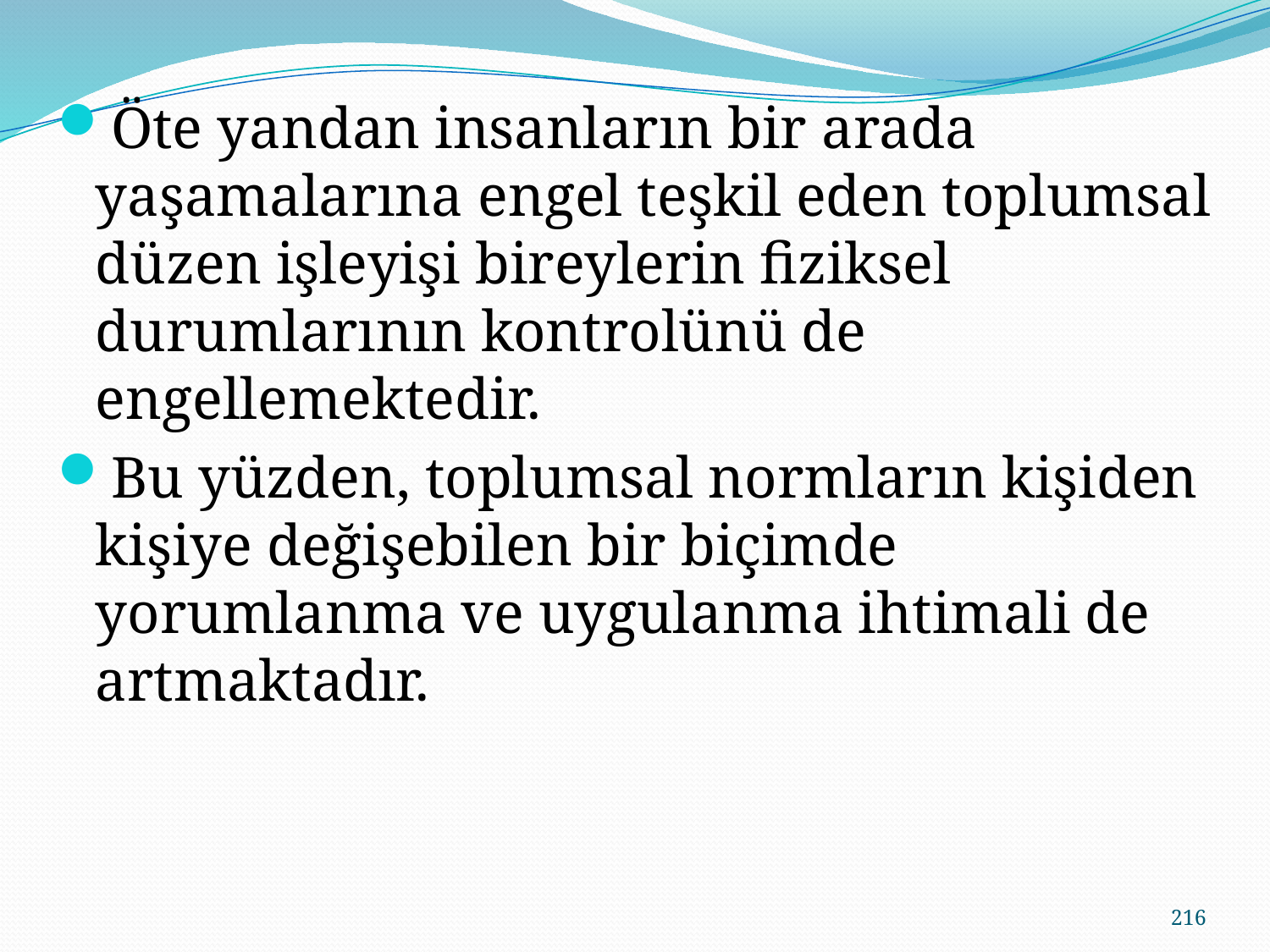

Öte yandan insanların bir arada yaşamalarına engel teşkil eden toplumsal düzen işleyişi bireylerin fiziksel durumlarının kontrolünü de engellemektedir.
Bu yüzden, toplumsal normların kişiden kişiye değişebilen bir biçimde yorumlanma ve uygulanma ihtimali de artmaktadır.

216